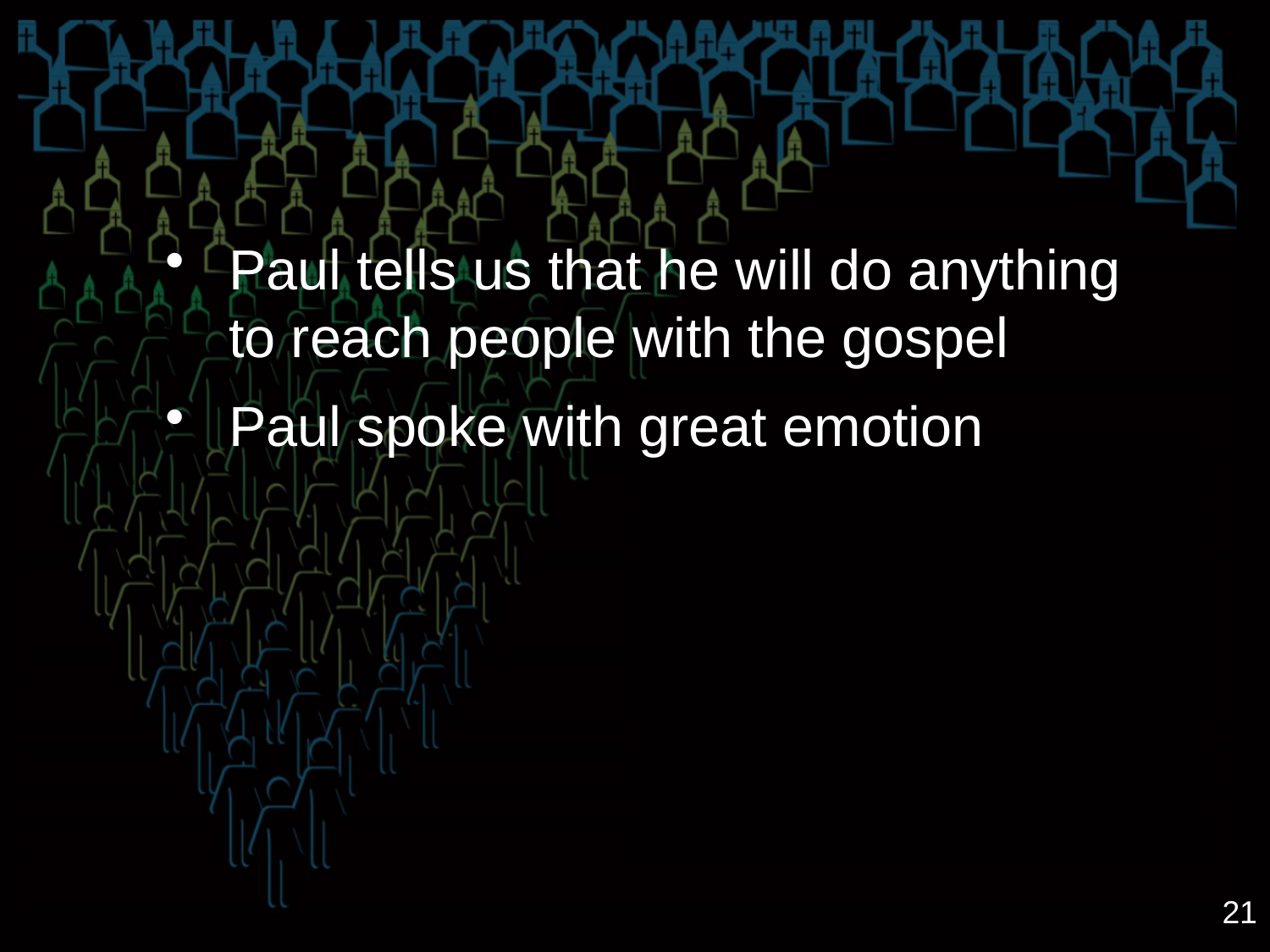

Paul tells us that he will do anything to reach people with the gospel
Paul spoke with great emotion
21